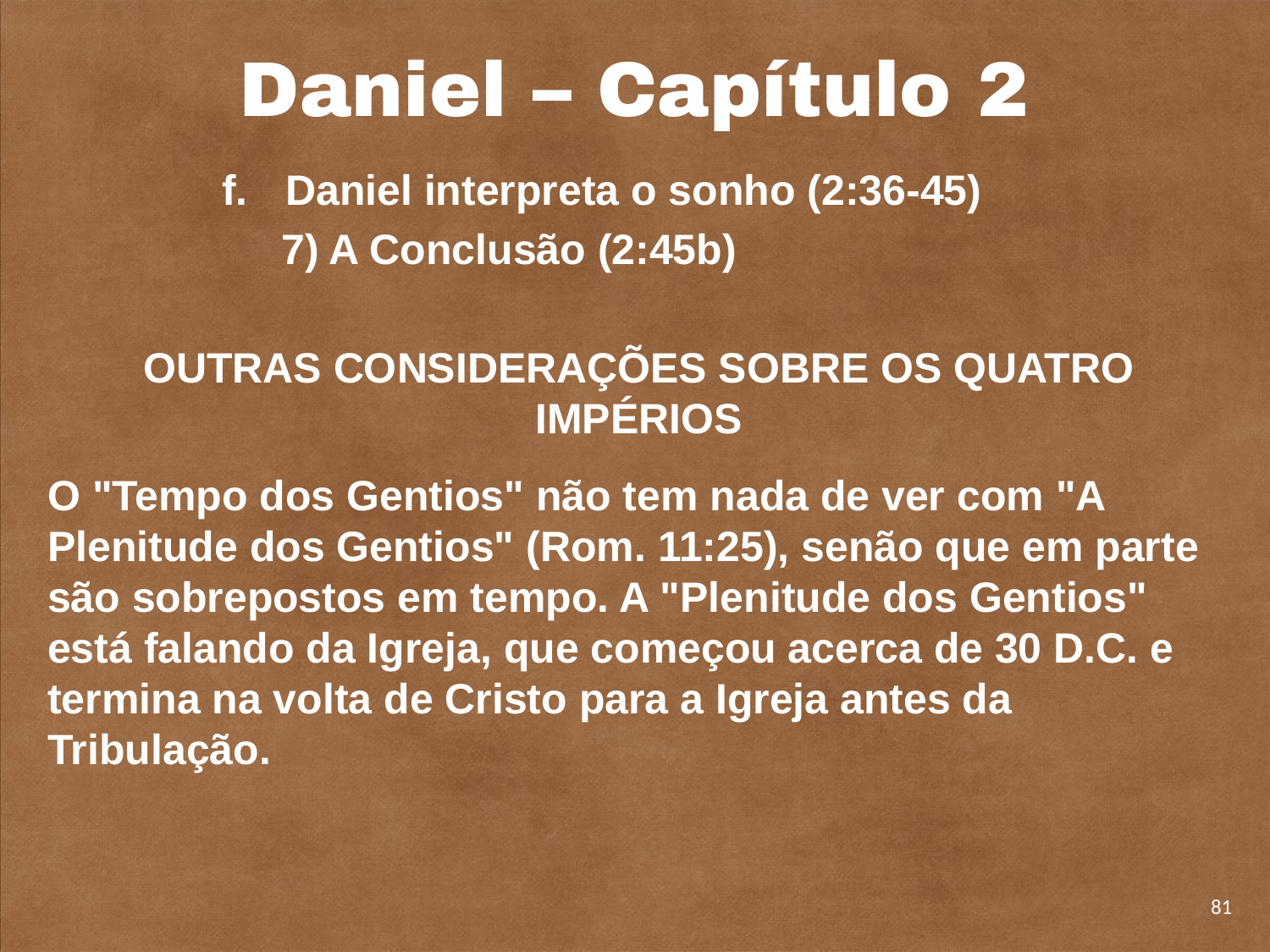

# Daniel – Capítulo 2
Daniel interpreta o sonho (2:36-45)
7) A Conclusão (2:45b)

OUTRAS CONSIDERAÇÕES SOBRE OS QUATRO IMPÉRIOS
O "Tempo dos Gentios" não tem nada de ver com "A Plenitude dos Gentios" (Rom. 11:25), senão que em parte são sobrepostos em tempo. A "Plenitude dos Gentios" está falando da Igreja, que começou acerca de 30 D.C. e termina na volta de Cristo para a Igreja antes da Tribulação.
81